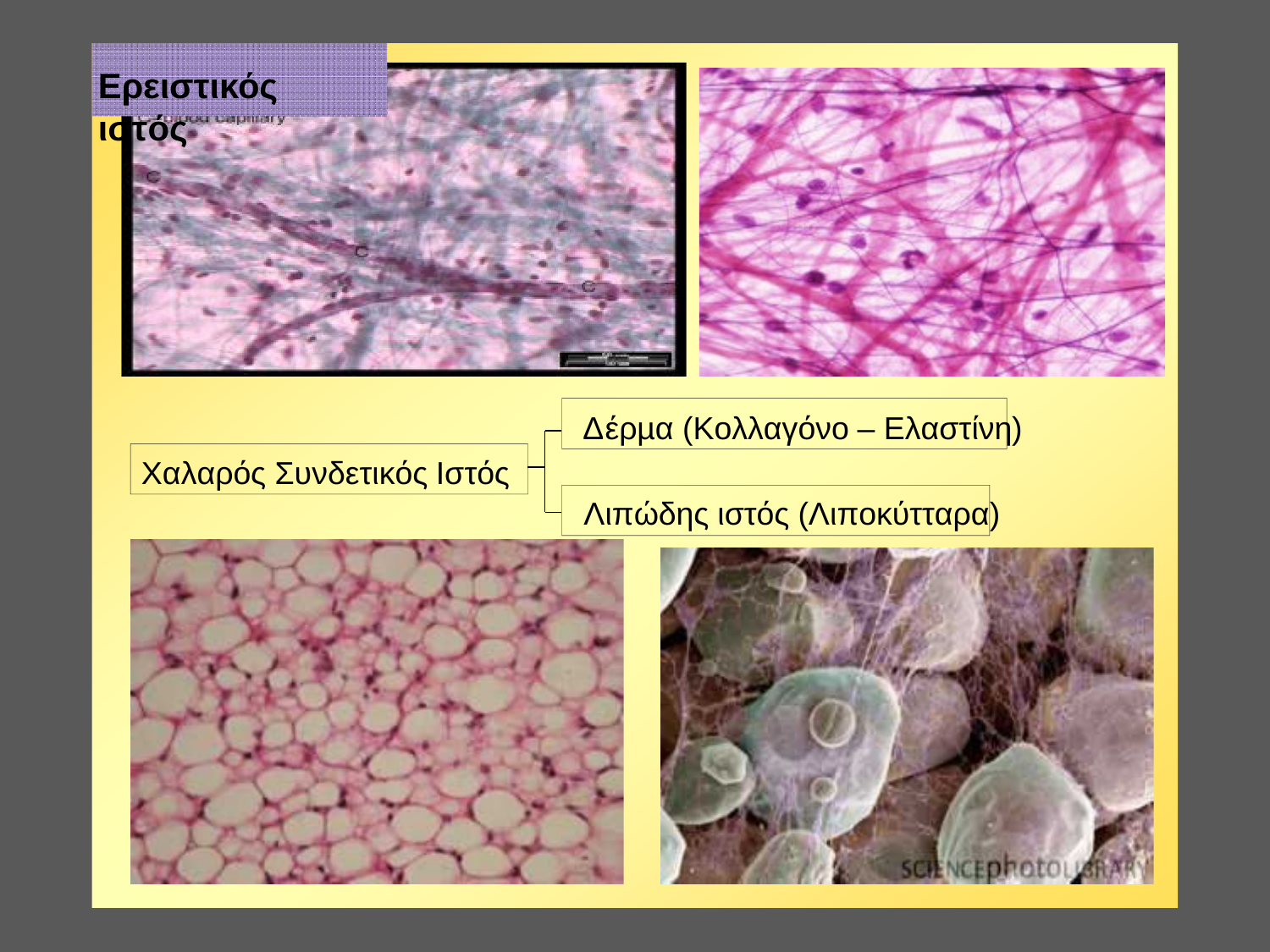

Ερειστικός ιστός

∆έρµα (Κολλαγόνο – Ελαστίνη)
Χαλαρός Συνδετικός Ιστός
Λιπώδης ιστός (Λιποκύτταρα)